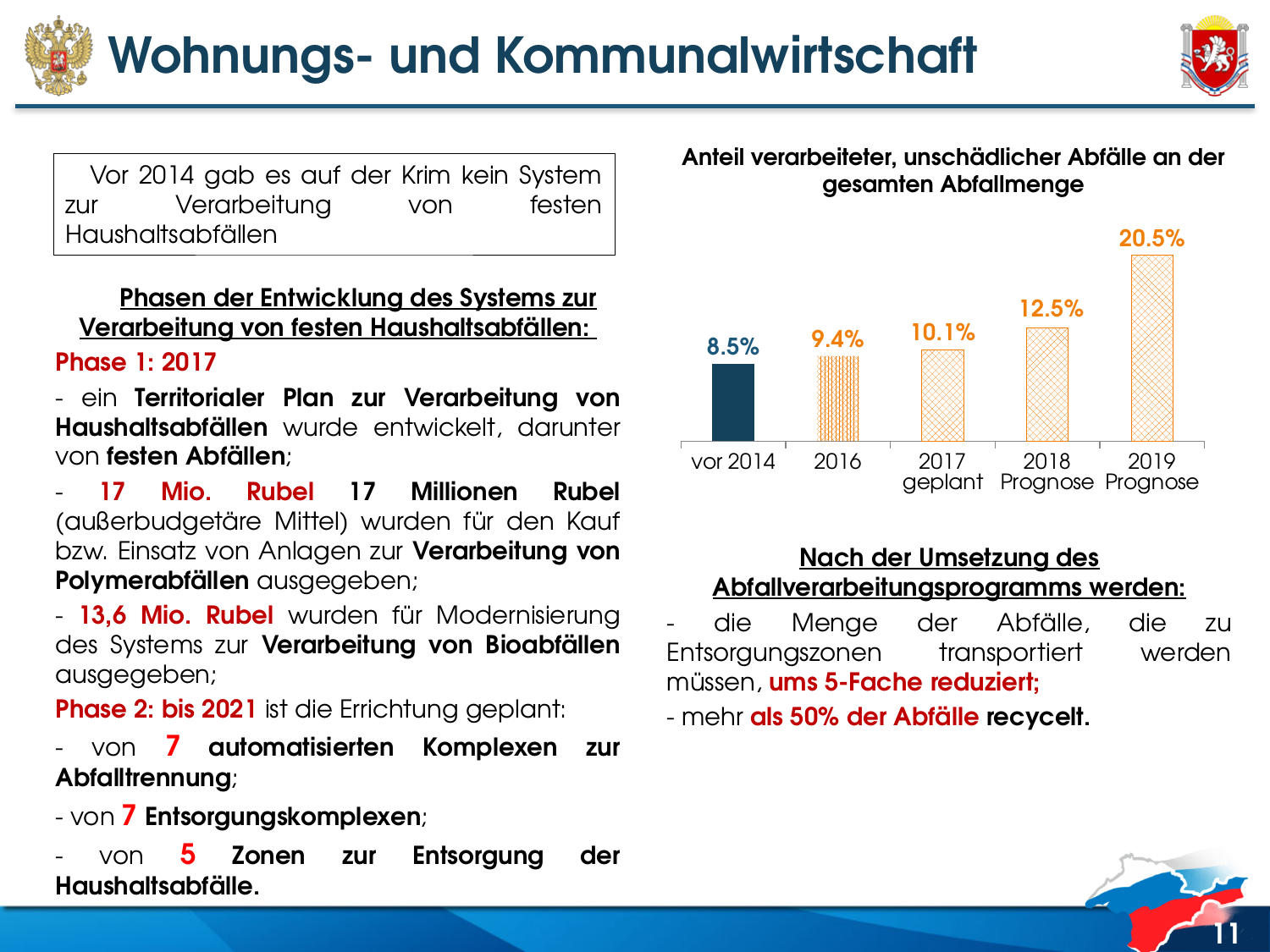

Wohnungs- und Kommunalwirtschaft

### Chart

| Category | Ряд 1 |
|---|---|
| vor 2014 | 0.085 |
| 2016 | 0.094 |
| 2017 geplant | 0.10099999999999999 |
| 2018 Prognose | 0.125 |
| 2019 Prognose | 0.205 |
Anteil verarbeiteter, unschädlicher Abfälle an der gesamten Abfallmenge
Vor 2014 gab es auf der Krim kein System zur Verarbeitung von festen Haushaltsabfällen
      Phasen der Entwicklung des Systems zur Verarbeitung von festen Haushaltsabfällen:
Phase 1: 2017
- ein Territorialer Plan zur Verarbeitung von Haushaltsabfällen wurde entwickelt, darunter von festen Abfällen;
- 17 Mio. Rubel 17 Millionen Rubel (außerbudgetäre Mittel) wurden für den Kauf bzw. Einsatz von Anlagen zur Verarbeitung von Polymerabfällen ausgegeben;
- 13,6 Mio. Rubel wurden für Modernisierung des Systems zur Verarbeitung von Bioabfällen ausgegeben;
Phase 2: bis 2021 ist die Errichtung geplant:
- von 7 automatisierten Komplexen zur Abfalltrennung;
- von 7 Entsorgungskomplexen;
- von 5 Zonen zur Entsorgung der Haushaltsabfälle.
Nach der Umsetzung des Abfallverarbeitungsprogramms werden:
- die Menge der Abfälle, die zu Entsorgungszonen transportiert werden müssen, ums 5-Fache reduziert;
- mehr als 50% der Abfälle recycelt.